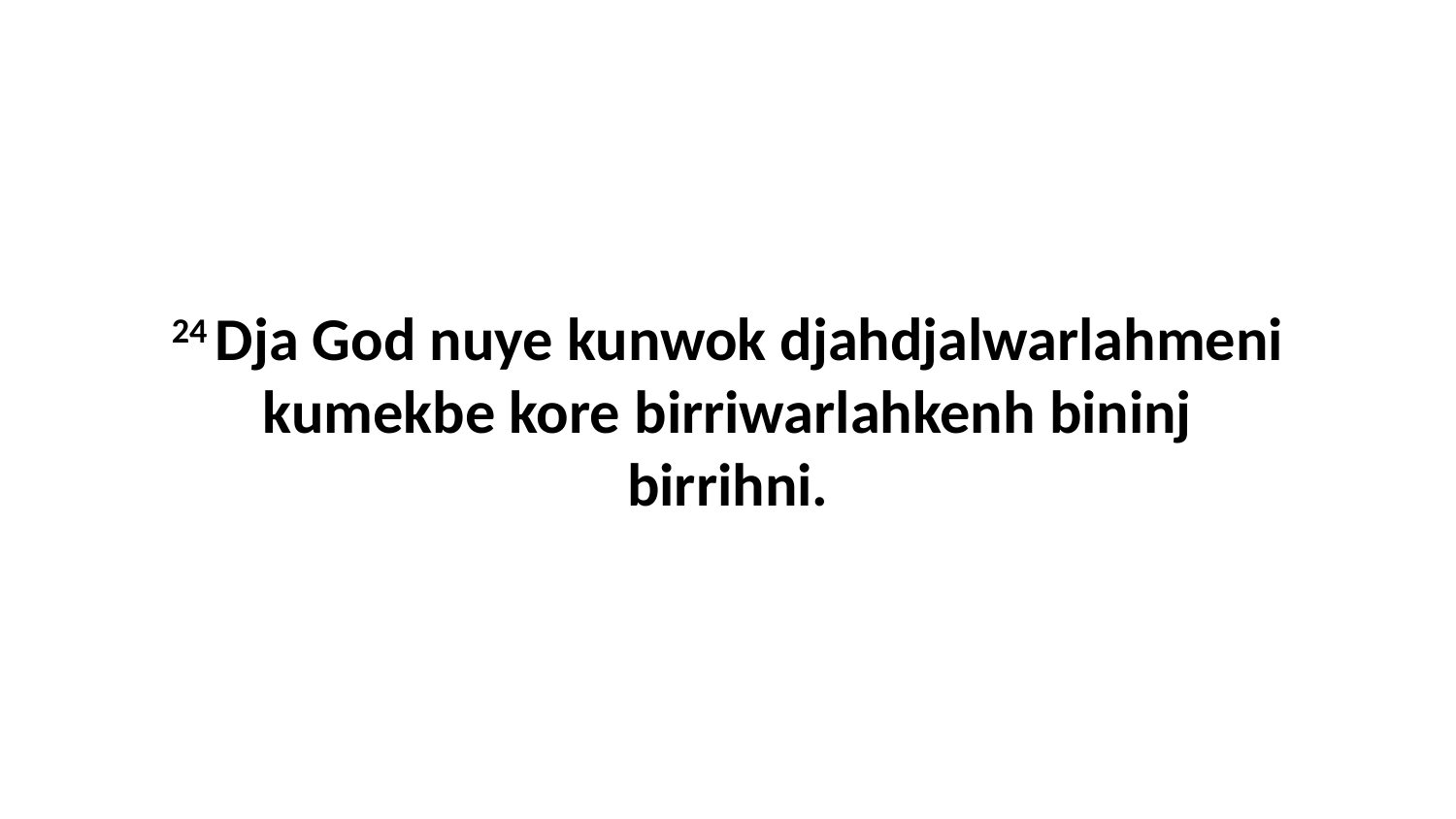

24 Dja God nuye kunwok djahdjalwarlahmeni kumekbe kore birriwarlahkenh bininj birrihni.